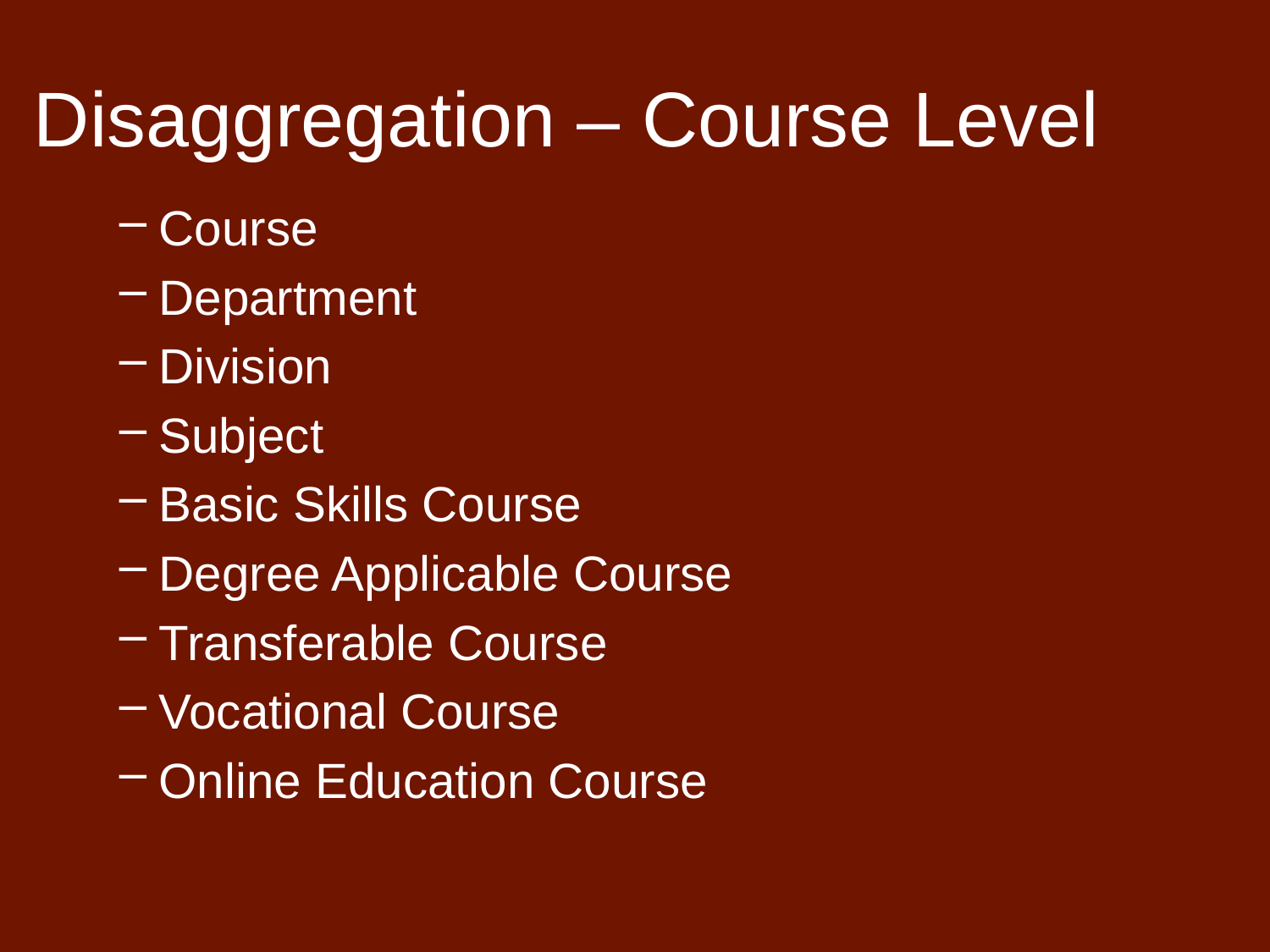

Disaggregation – Course Level
Course
Department
Division
Subject
Basic Skills Course
Degree Applicable Course
Transferable Course
Vocational Course
Online Education Course